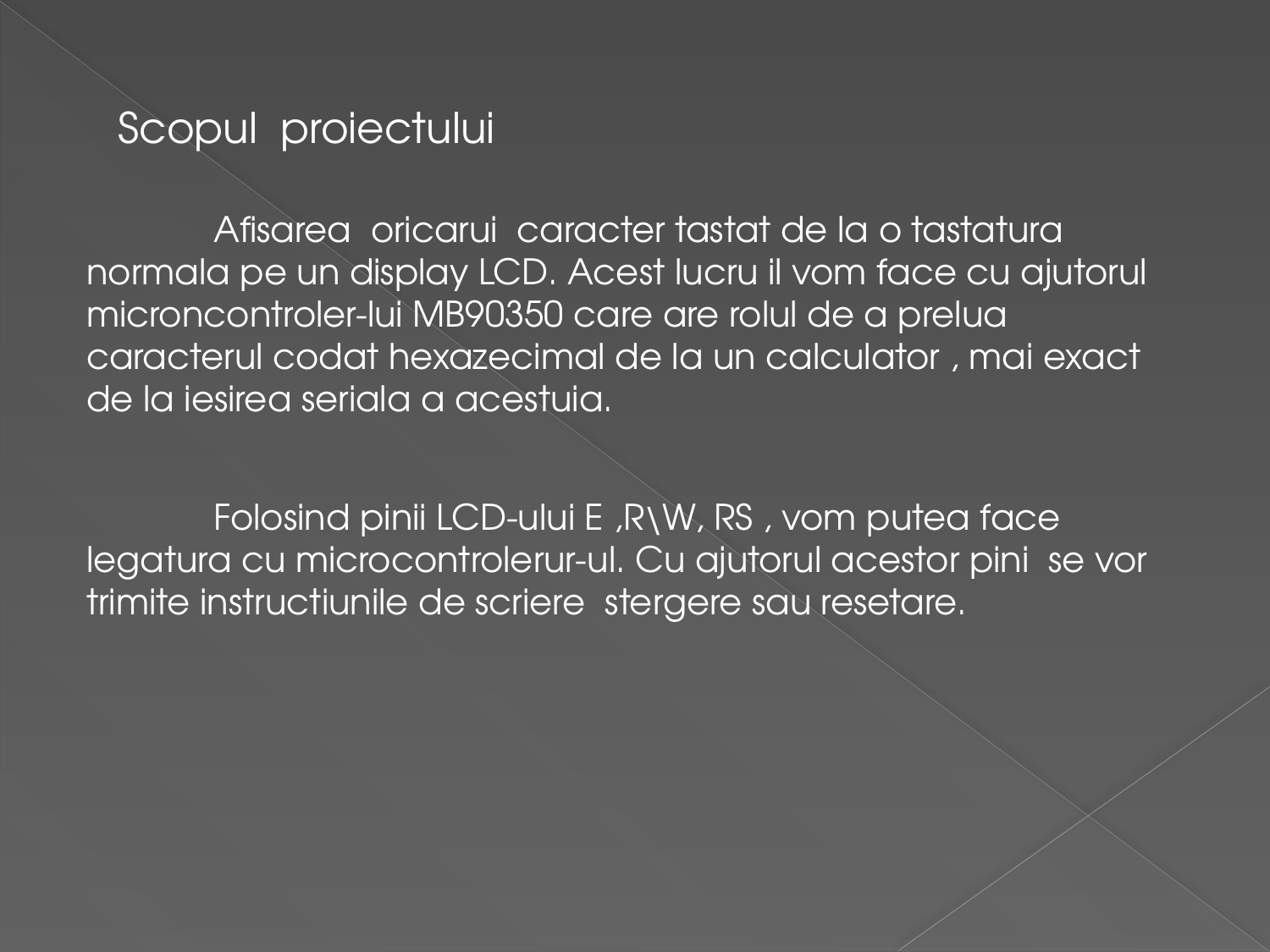

Scopul  proiectului

	Afisarea  oricarui  caracter tastat de la o tastatura normala pe un display LCD. Acest lucru il vom face cu ajutorul microncontroler-lui MB90350 care are rolul de a prelua caracterul codat hexazecimal de la un calculator , mai exact de la iesirea seriala a acestuia.

	Folosind pinii LCD-ului E ,R\W, RS , vom putea face legatura cu microcontrolerur-ul. Cu ajutorul acestor pini  se vor trimite instructiunile de scriere  stergere sau resetare.